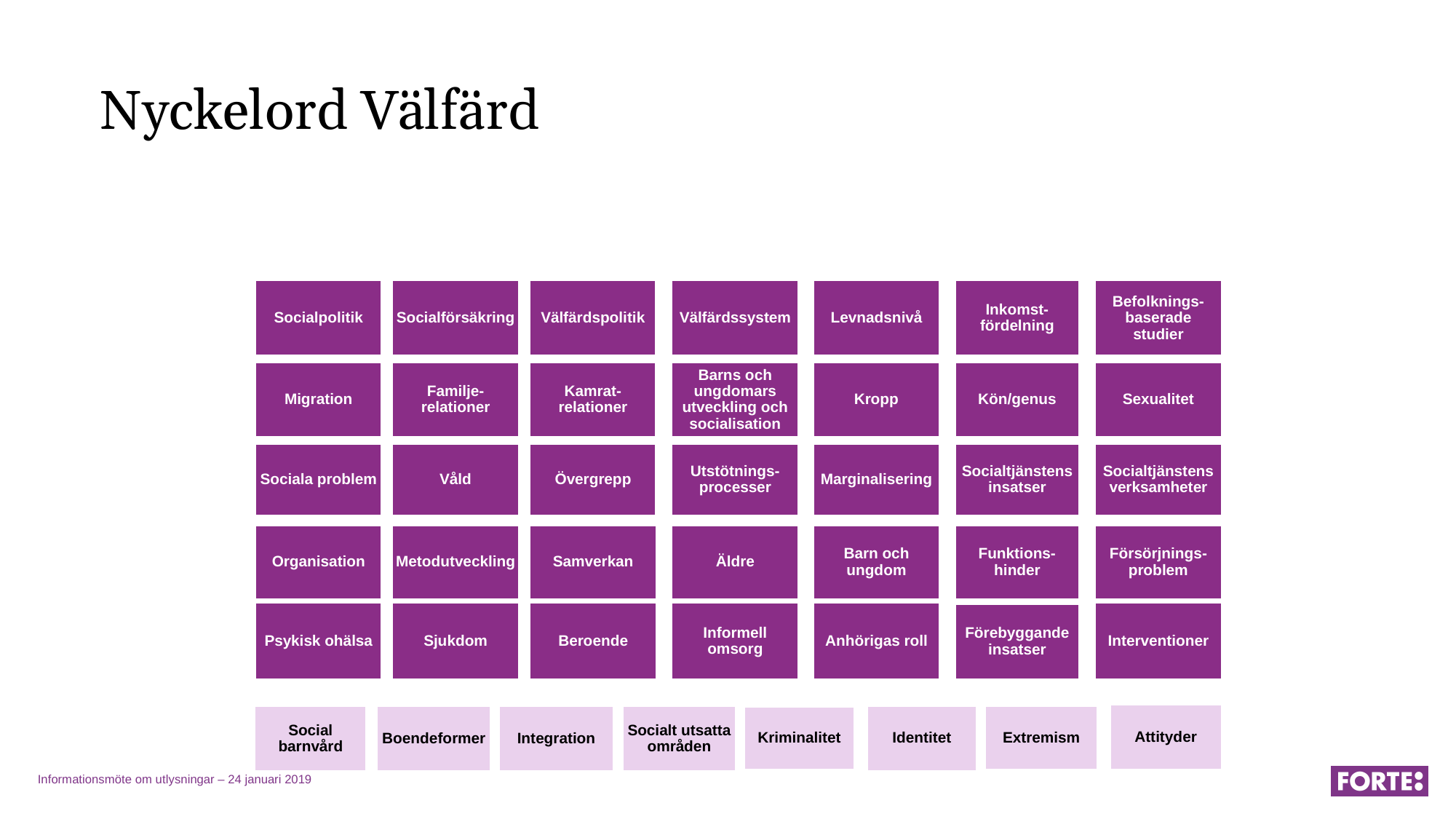

# Nyckelord Välfärd
Socialpolitik
Socialförsäkring
Välfärdspolitik
Välfärdssystem
Befolknings-baserade studier
Levnadsnivå
Inkomst-fördelning
Sexualitet
Migration
Familje-relationer
Kamrat-relationer
Barns och ungdomars utveckling och socialisation
Kropp
Kön/genus
Socialtjänstens verksamheter
Sociala problem
Våld
Övergrepp
Utstötnings-processer
Marginalisering
Socialtjänstens insatser
Försörjnings-problem
Organisation
Metodutveckling
Samverkan
Äldre
Barn och ungdom
Funktions-hinder
Interventioner
Psykisk ohälsa
Sjukdom
Beroende
Informell omsorg
Anhörigas roll
Förebyggande insatser
Attityder
Extremism
Identitet
Social barnvård
Boendeformer
Integration
Socialt utsatta områden
Kriminalitet
Informationsmöte om utlysningar – 24 januari 2019